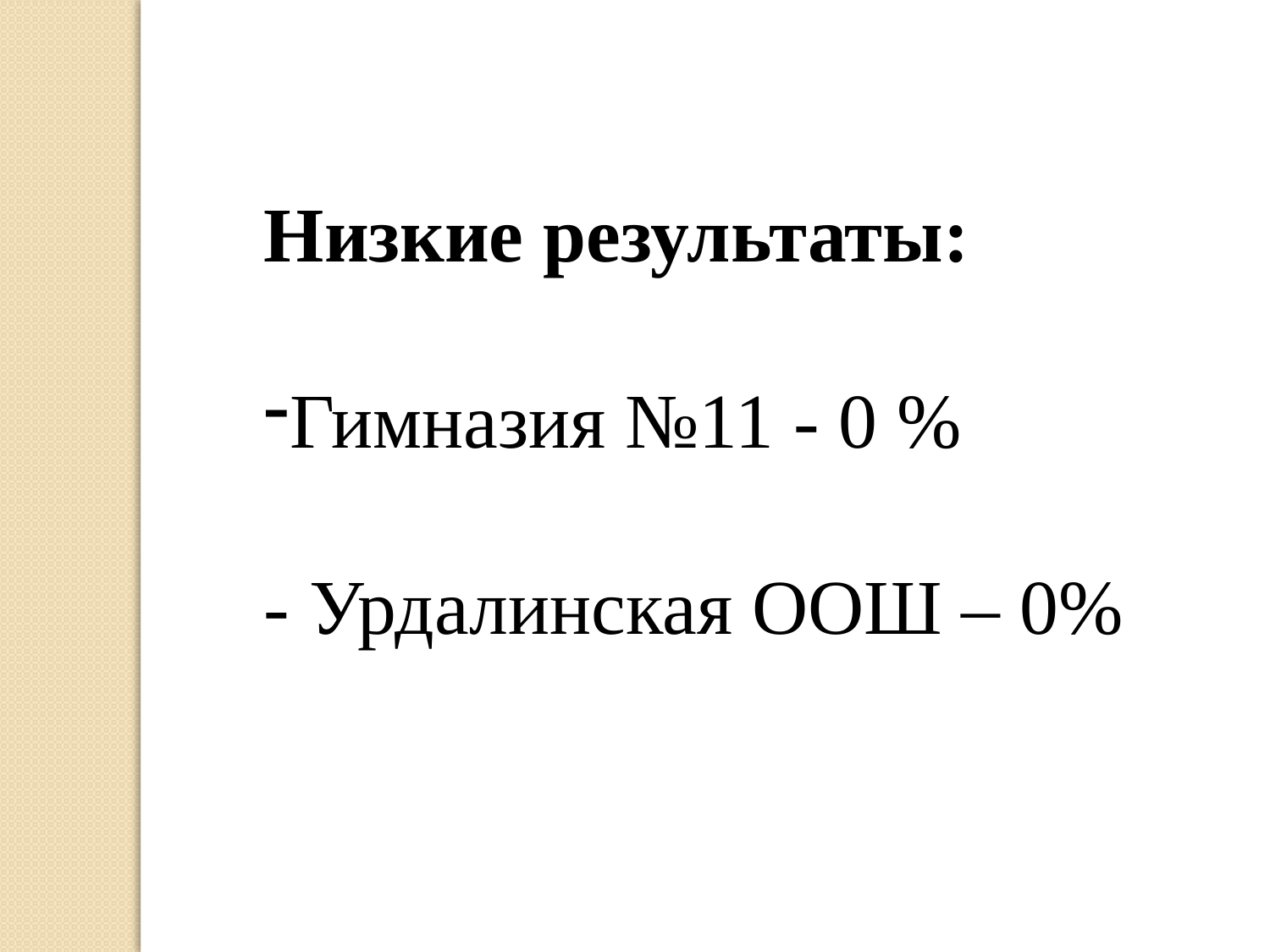

Низкие результаты:

Гимназия №11 - 0 %

- Урдалинская ООШ – 0%